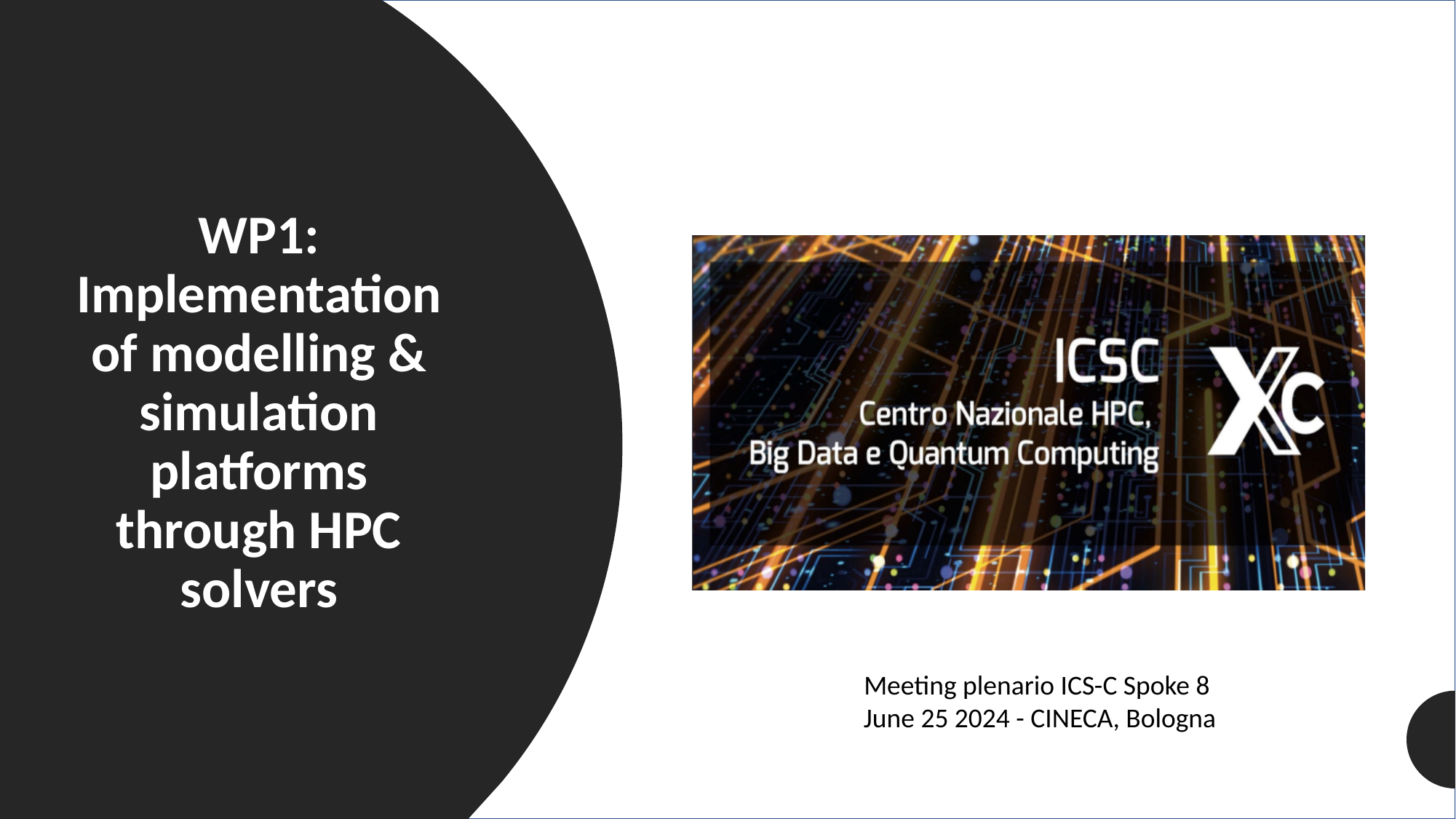

# WP1: Implementation of modelling & simulation platforms through HPC solvers
Meeting plenario ICS-C Spoke 8
June 25 2024 - CINECA, Bologna